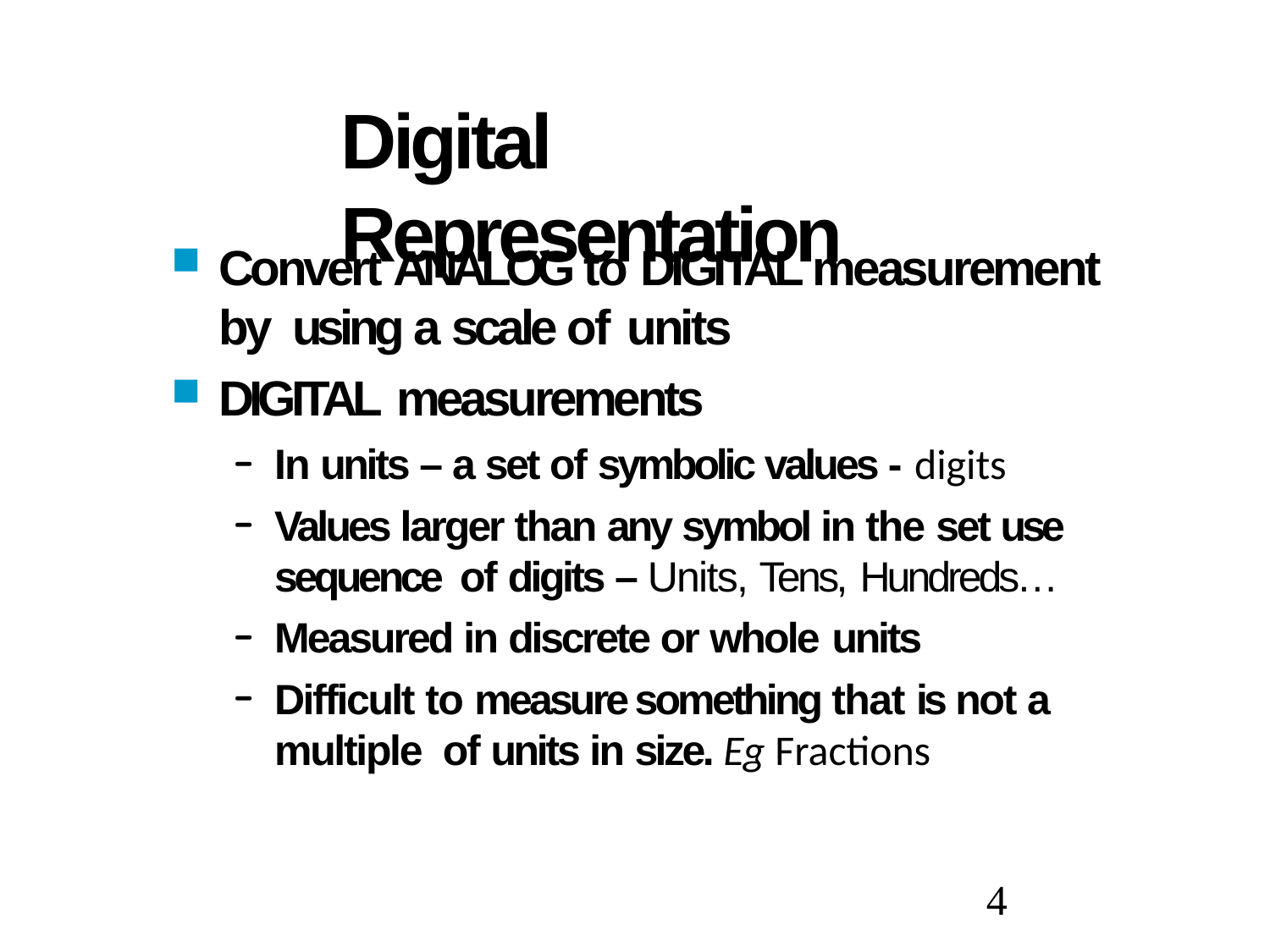

# Digital Representation
Convert ANALOG to DIGITAL measurement by  using a scale of units
DIGITAL measurements
In units – a set of symbolic values - digits
Values larger than any symbol in the set use sequence  of digits – Units, Tens, Hundreds…
Measured in discrete or whole units
Difficult to measure something that is not a multiple  of units in size. Eg Fractions
4